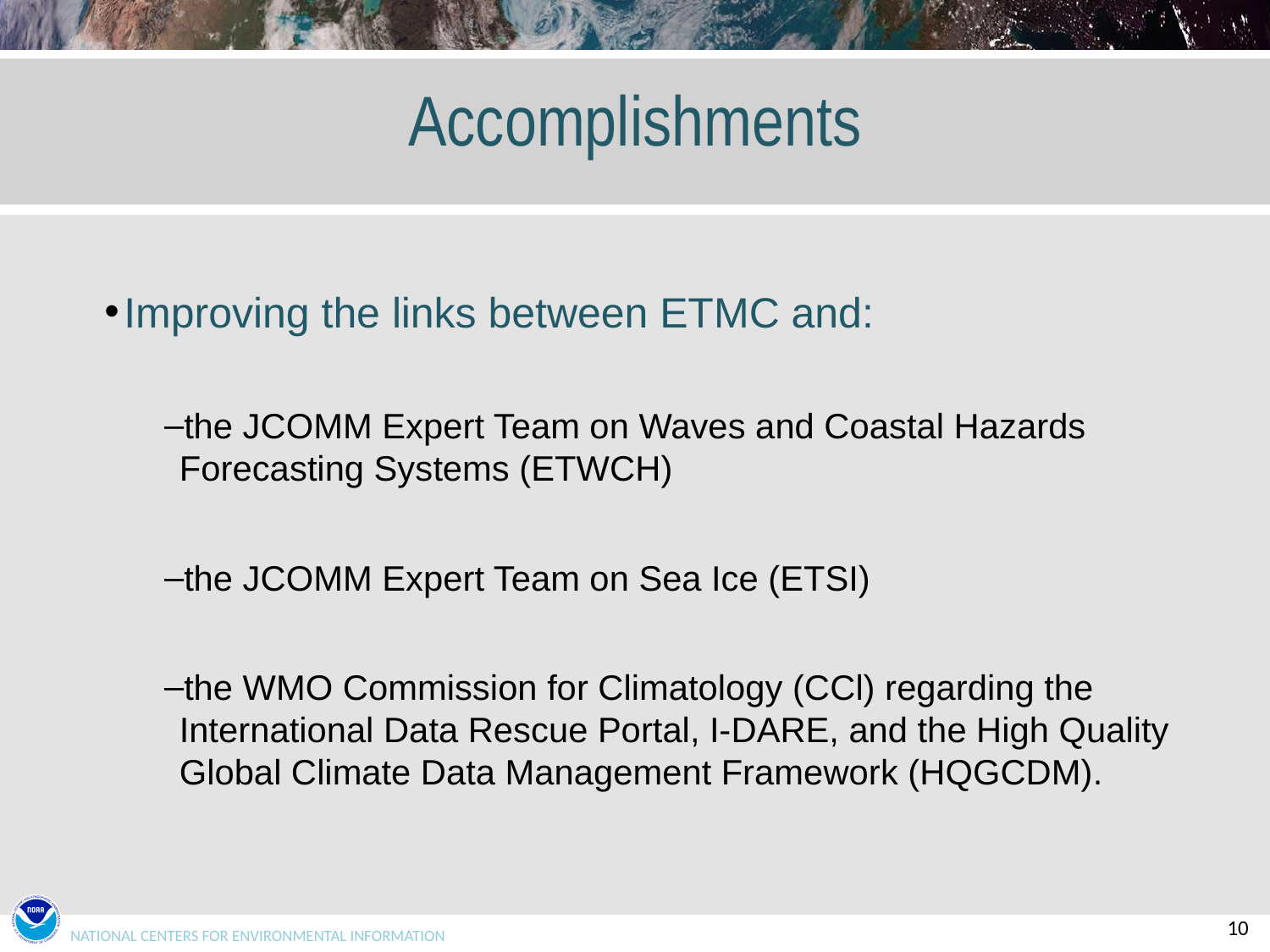

# Accomplishments

Improving the links between ETMC and:

the JCOMM Expert Team on Waves and Coastal Hazards Forecasting Systems (ETWCH)

the JCOMM Expert Team on Sea Ice (ETSI)

the WMO Commission for Climatology (CCl) regarding the International Data Rescue Portal, I-DARE, and the High Quality Global Climate Data Management Framework (HQGCDM).